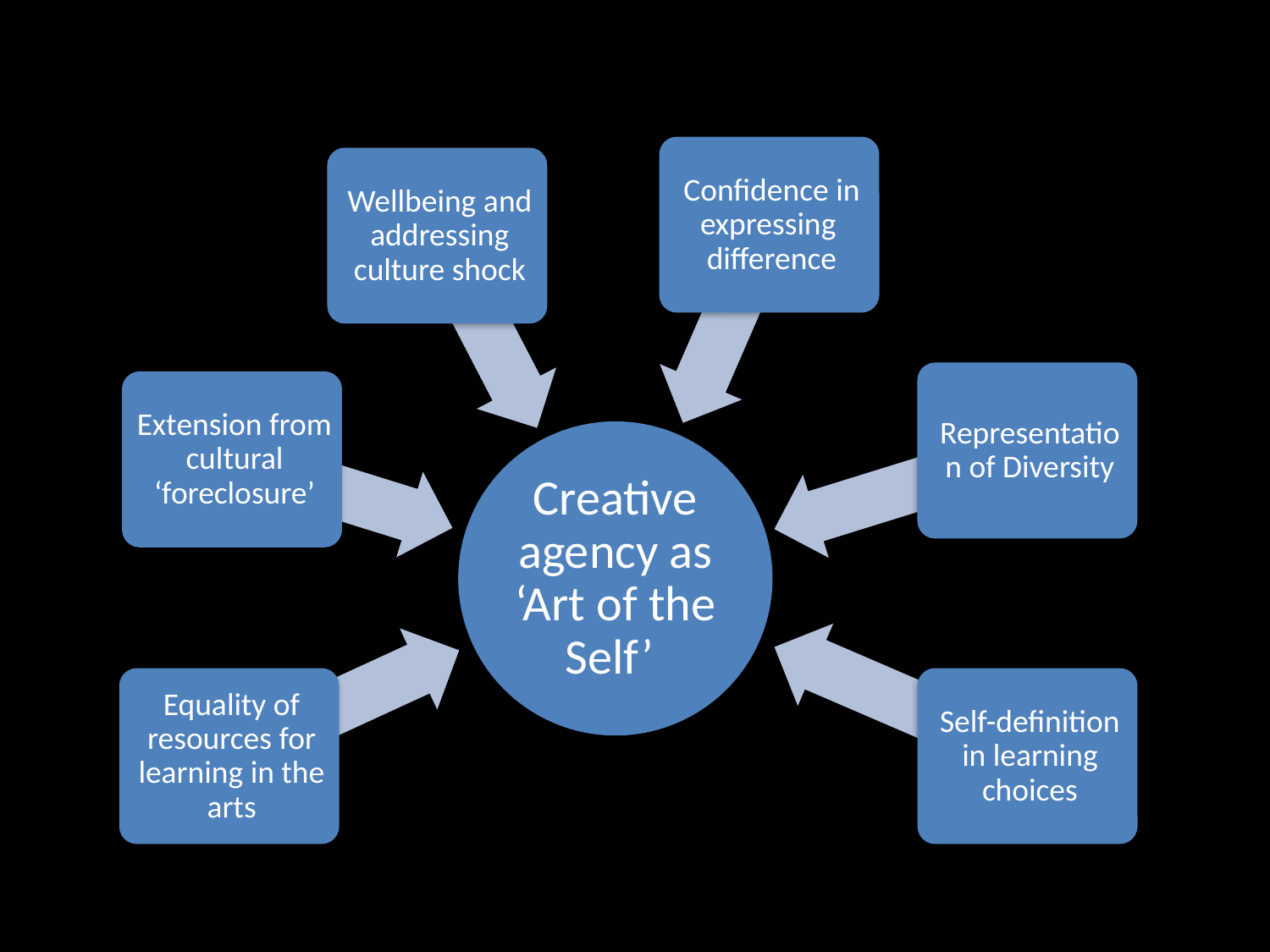

#
Creative agency as ‘Art of the Self’
Equality of resources for learning in the arts
Extension from cultural ‘foreclosure’
Wellbeing and addressing culture shock
Confidence in expressing  difference
Representation of Diversity
Self-definition in learning choices